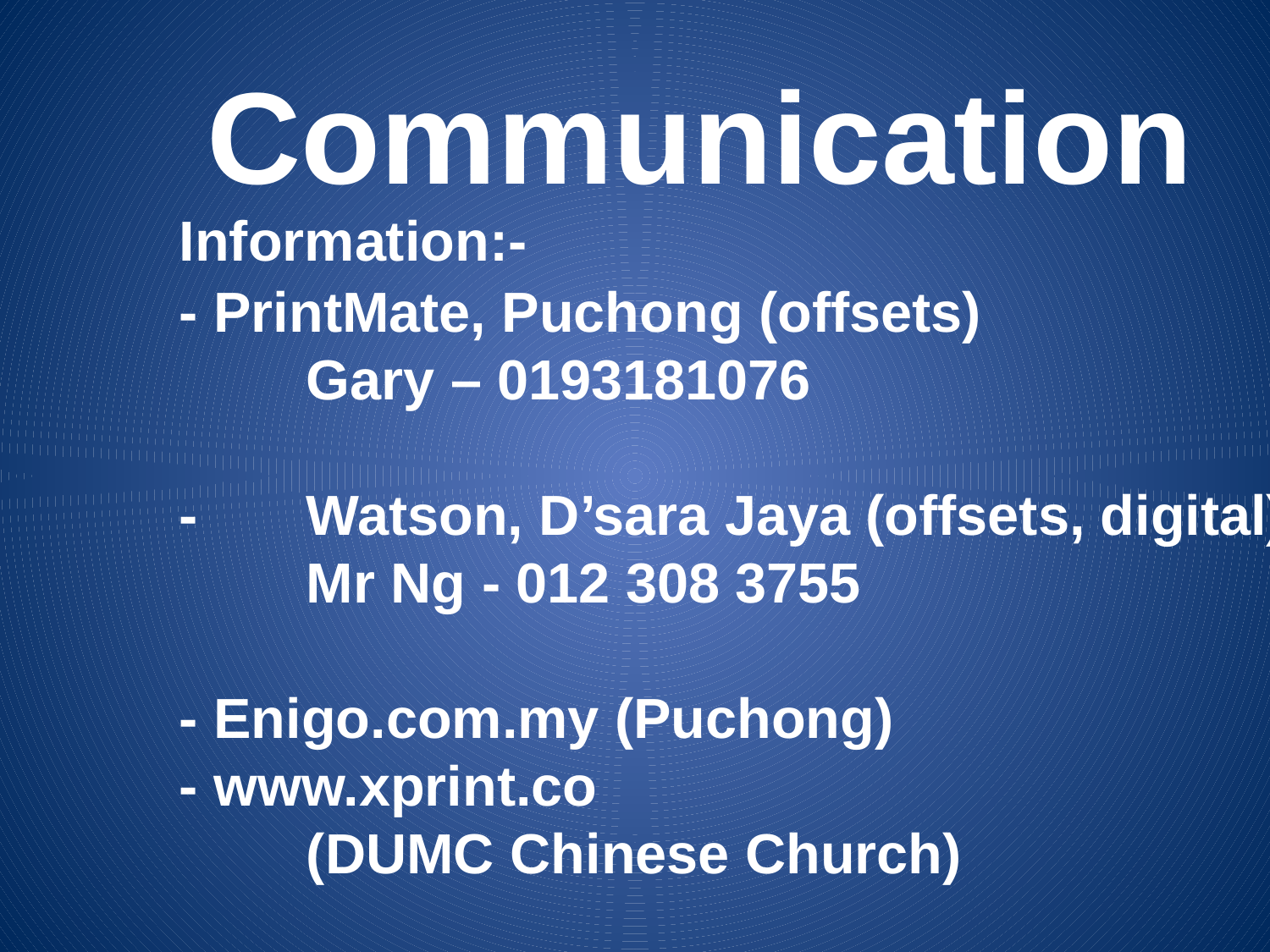

# Communication
	Information:-
	- PrintMate, Puchong (offsets)
	Gary – 0193181076
-	Watson, D’sara Jaya (offsets, digital)
	Mr Ng - 012 308 3755

	- Enigo.com.my (Puchong)
	- www.xprint.co
	(DUMC Chinese Church)